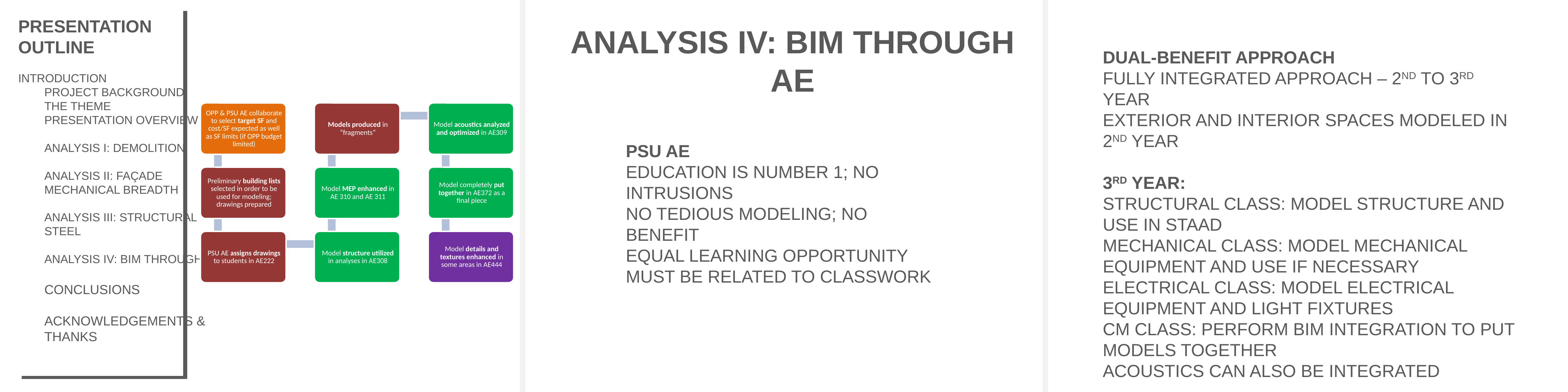

Presentation Outline

Introduction
Project Background
The Theme
Presentation Overview

Analysis I: Demolition

Analysis II: Façade
Mechanical Breadth

Analysis III: Structural Steel

Analysis IV: BIM Through AE

Conclusions

Acknowledgements & Thanks
Analysis IV: BIM Through AE
Dual-benefit Approach
Fully integrated approach – 2nd to 3rd year
Exterior and interior spaces modeled in 2nd year

3rd year:
Structural class: model structure and use in STAAD
Mechanical class: model mechanical equipment and use if necessary
Electrical Class: model electrical equipment and light fixtures
CM class: perform BIM integration to put models together
Acoustics can also be integrated

4th year: if also integrated, could be used for data
OPP & PSU AE collaborate to select target SF and cost/SF expected as well as SF limits (if OPP budget limited)
Preliminary building lists selected in order to be used for modeling; drawings prepared
PSU AE assigns drawings to students in AE222
Model structure utilized in analyses in AE308
Model MEP enhanced in AE 310 and AE 311
Models produced in “fragments”
Model acoustics analyzed and optimized in AE309
Model completely put together in AE372 as a final piece
Model details and textures enhanced in some areas in AE444

PSU AE
Education is number 1; no intrusions
No tedious modeling; no benefit
Equal learning opportunity
Must be related to classwork